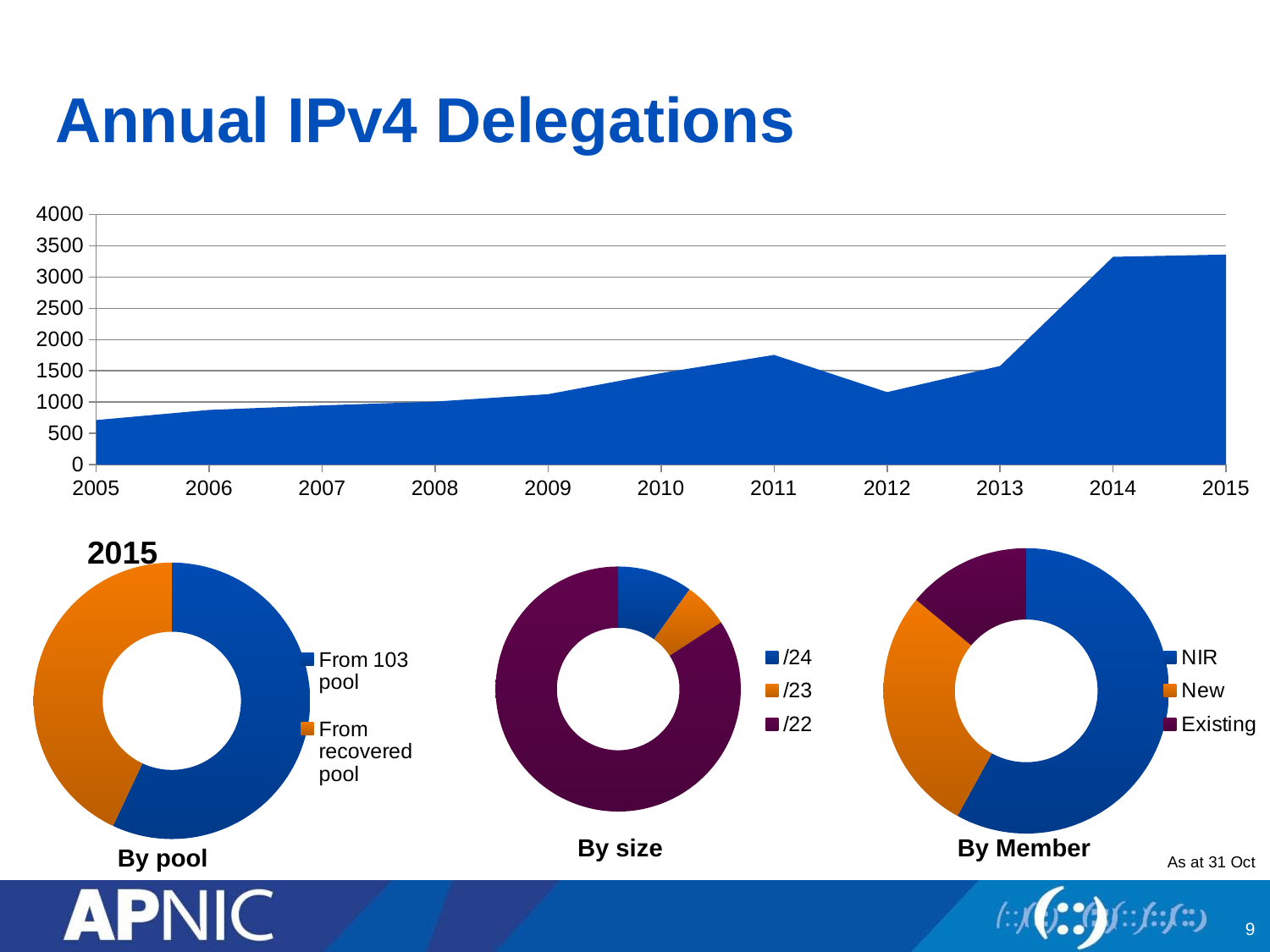

# Annual IPv4 Delegations

### Chart

| Category | Delegations |
|---|---|
| 2005.0 | 712.0 |
| 2006.0 | 874.0 |
| 2007.0 | 946.0 |
| 2008.0 | 1008.0 |
| 2009.0 | 1126.0 |
| 2010.0 | 1463.0 |
| 2011.0 | 1755.0 |
| 2012.0 | 1159.0 |
| 2013.0 | 1577.0 |
| 2014.0 | 3323.0 |
| 2015.0 | 3359.0 |

### Chart

| Category | By Member |
|---|---|
| NIR | 0.58 |
| New | 0.28 |
| Existing | 0.14 |
2015

### Chart

| Category | IPv4 size |
|---|---|
| /24 | 0.1 |
| /23 | 0.06 |
| /22 | 0.85 |

### Chart

| Category | IPv4 |
|---|---|
| From 103 pool | 0.57 |
| From recovered pool | 0.43 |
By size
By Member
By pool
As at 31 Oct
9